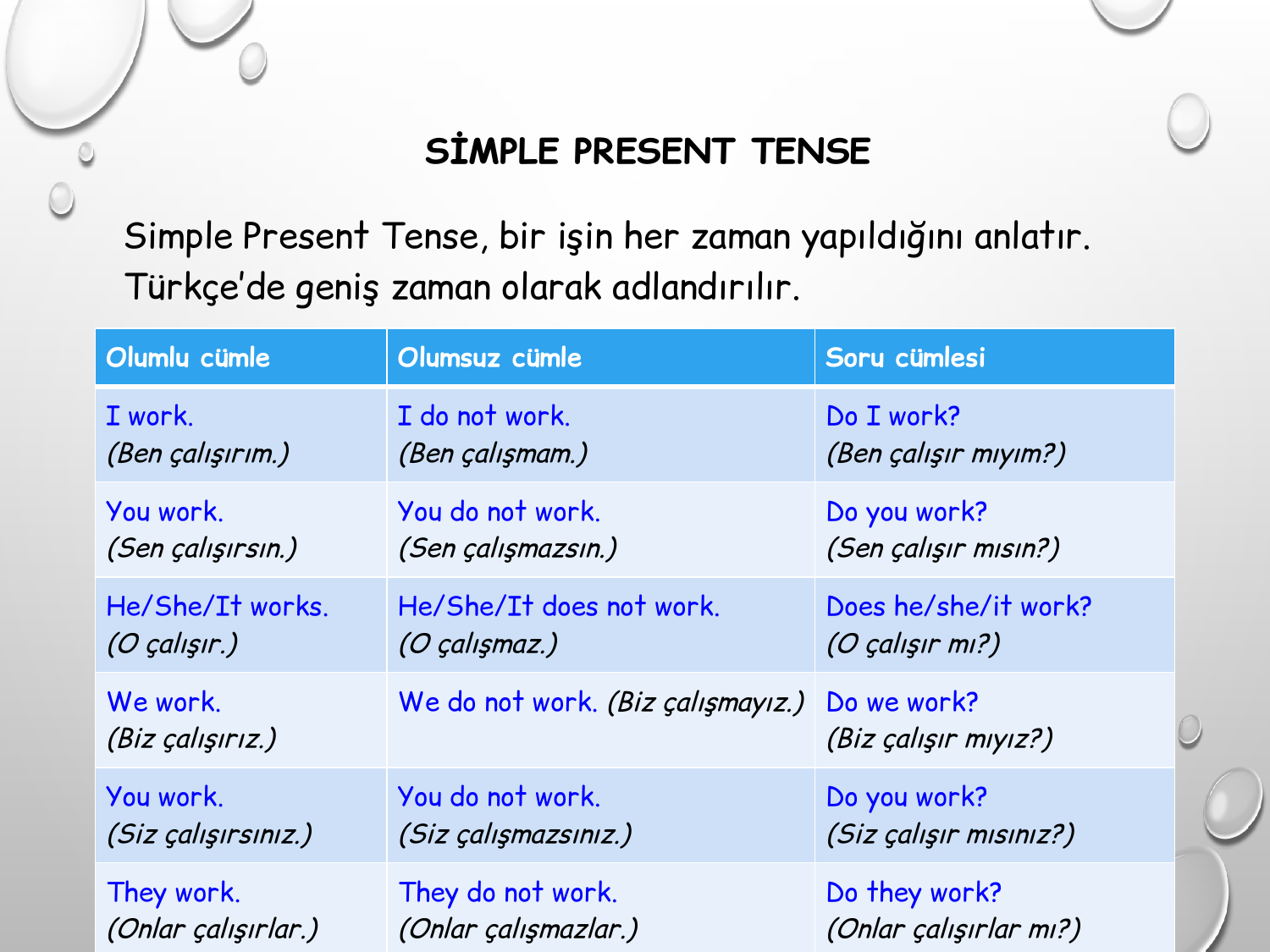

# Simple Present Tense
	Simple Present Tense, bir işin her zaman yapıldığını anlatır. Türkçe’de geniş zaman olarak adlandırılır.
| Olumlu cümle | Olumsuz cümle | Soru cümlesi |
| --- | --- | --- |
| I work.  (Ben çalışırım.) | I do not work.  (Ben çalışmam.) | Do I work?  (Ben çalışır mıyım?) |
| You work.  (Sen çalışırsın.) | You do not work.  (Sen çalışmazsın.) | Do you work?  (Sen çalışır mısın?) |
| He/She/It works.  (O çalışır.) | He/She/It does not work.  (O çalışmaz.) | Does he/she/it work?  (O çalışır mı?) |
| We work.  (Biz çalışırız.) | We do not work. (Biz çalışmayız.) | Do we work?  (Biz çalışır mıyız?) |
| You work.  (Siz çalışırsınız.) | You do not work.  (Siz çalışmazsınız.) | Do you work?  (Siz çalışır mısınız?) |
| They work.  (Onlar çalışırlar.) | They do not work.  (Onlar çalışmazlar.) | Do they work?  (Onlar çalışırlar mı?) |